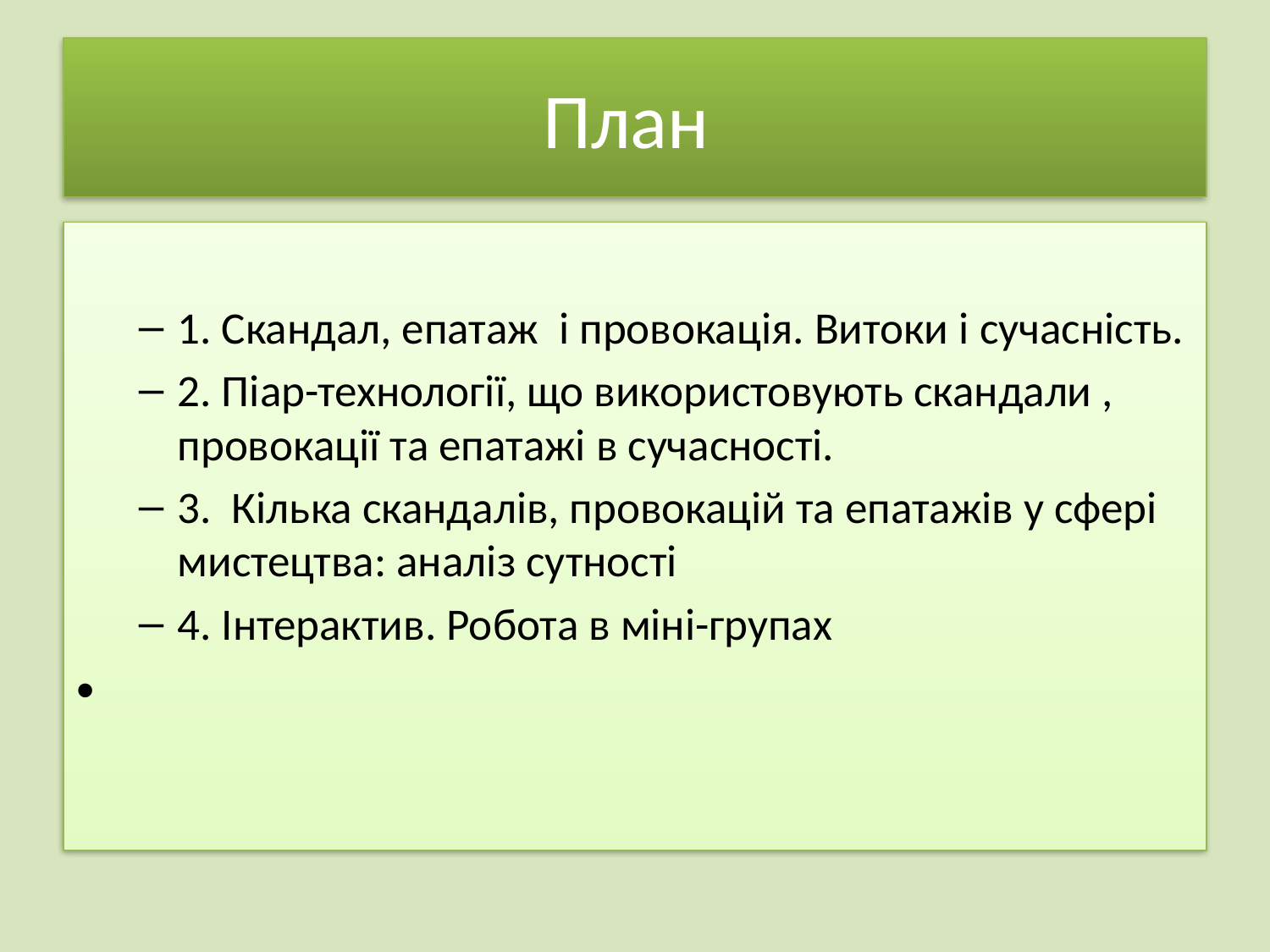

# План

1. Скандал, епатаж  і провокація. Витоки і сучасність.
2. Піар-технології, що використовують скандали , провокації та епатажі в сучасності.
3.  Кілька скандалів, провокацій та епатажів у сфері мистецтва: аналіз сутності
4. Інтерактив. Робота в міні-групах